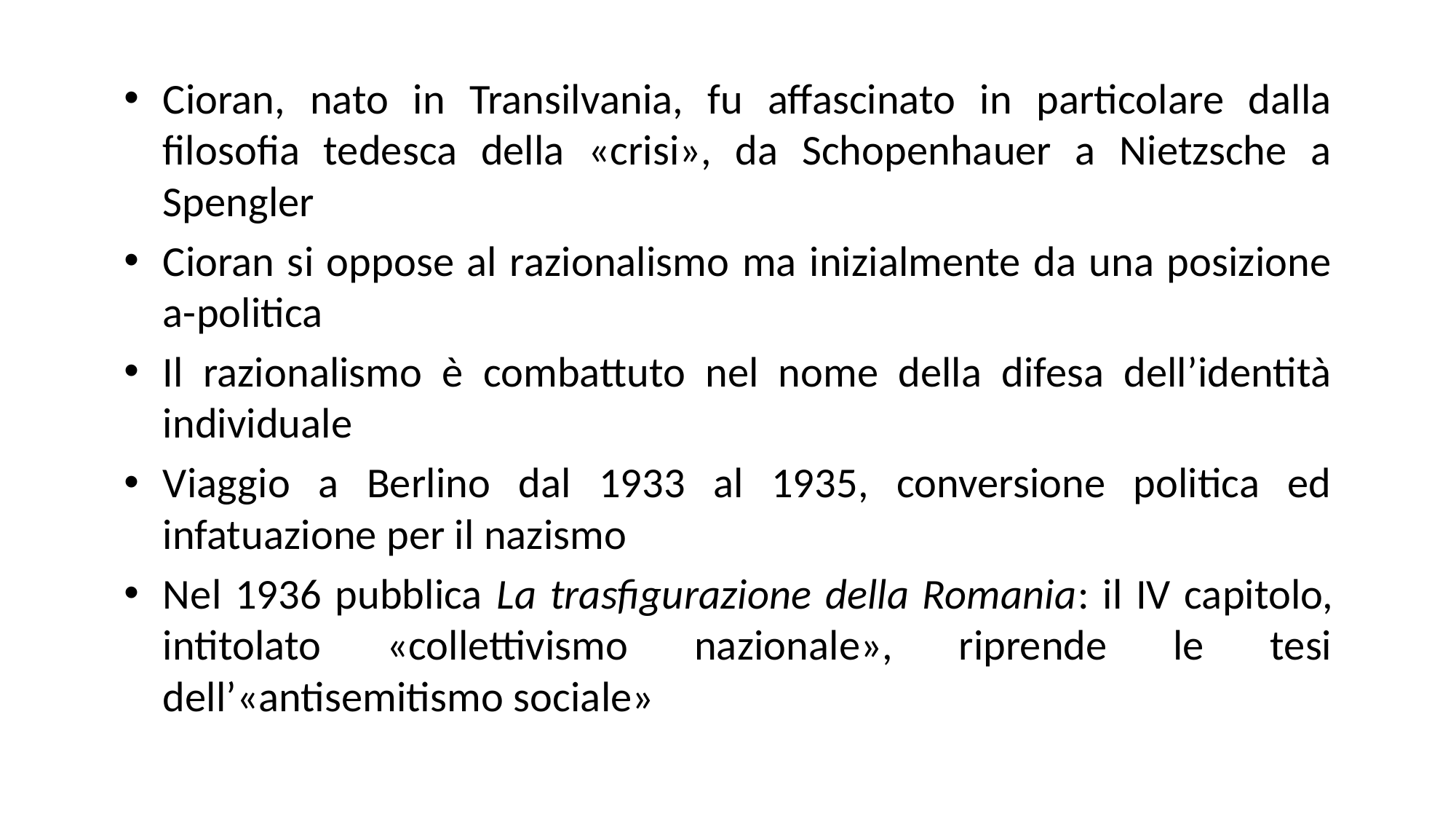

Cioran, nato in Transilvania, fu affascinato in particolare dalla filosofia tedesca della «crisi», da Schopenhauer a Nietzsche a Spengler
Cioran si oppose al razionalismo ma inizialmente da una posizione a-politica
Il razionalismo è combattuto nel nome della difesa dell’identità individuale
Viaggio a Berlino dal 1933 al 1935, conversione politica ed infatuazione per il nazismo
Nel 1936 pubblica La trasfigurazione della Romania: il IV capitolo, intitolato «collettivismo nazionale», riprende le tesi dell’«antisemitismo sociale»